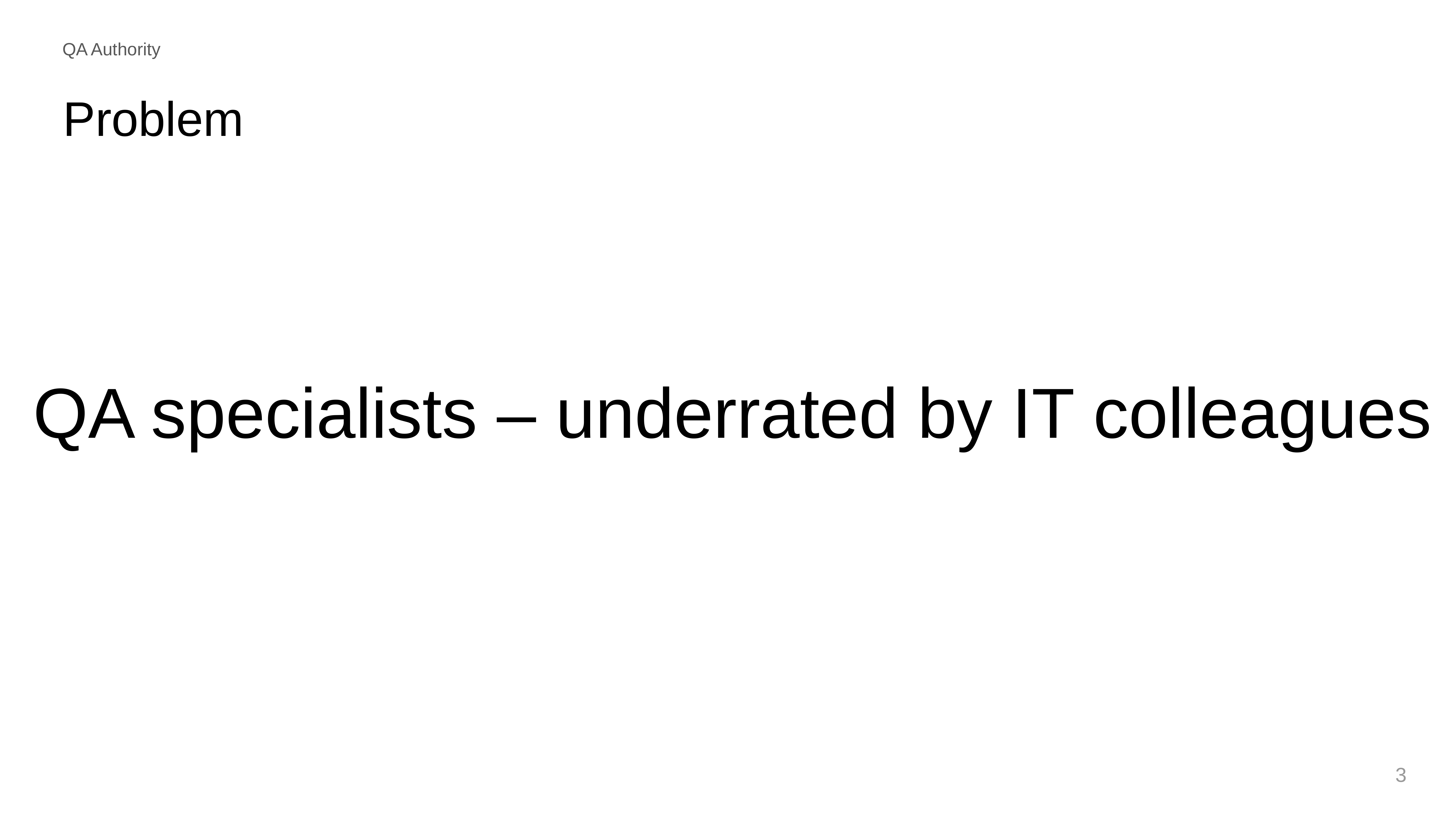

QA Authority
Problem
# QA specialists – underrated by IT colleagues
3